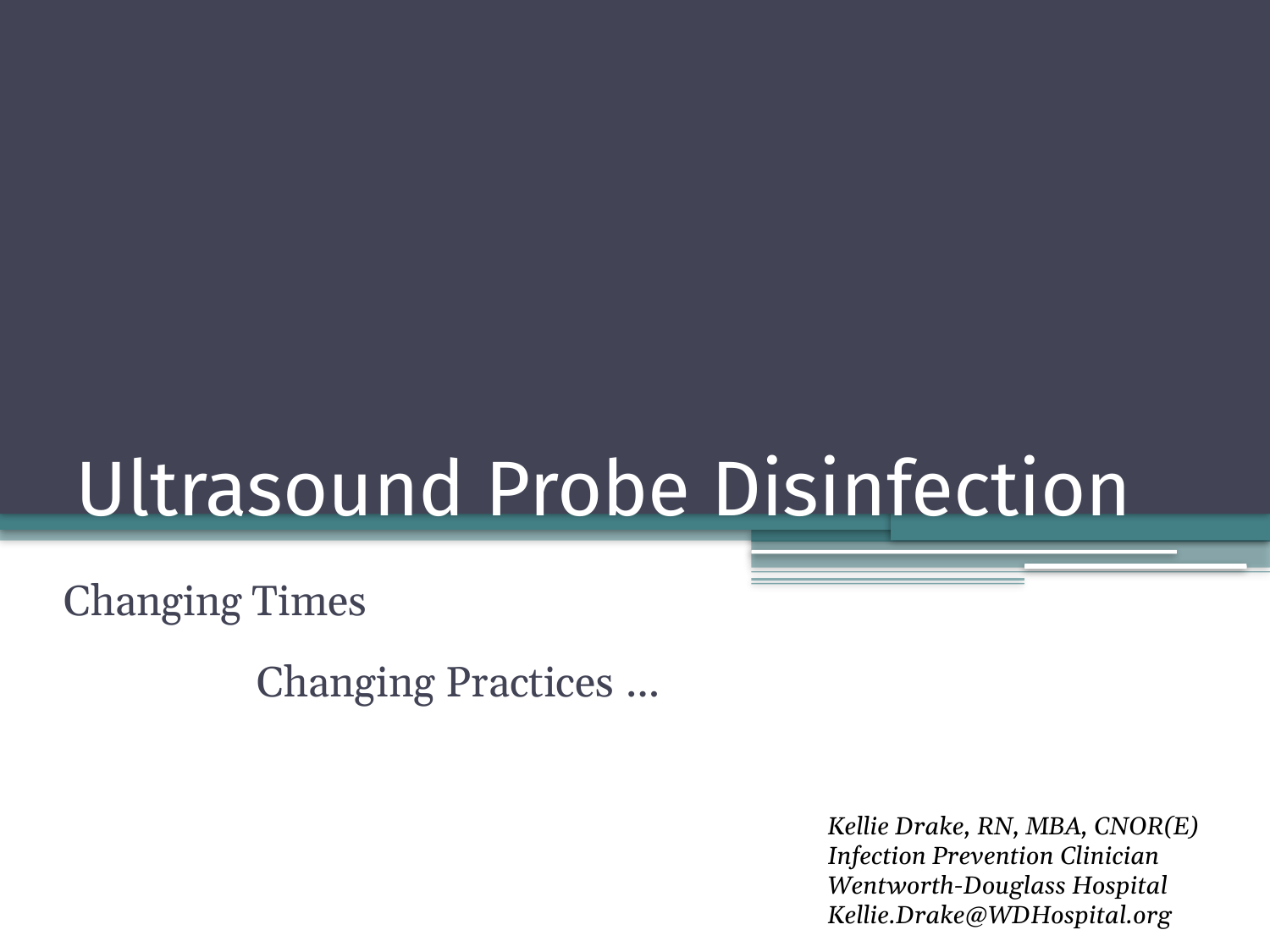

# Ultrasound Probe Disinfection
Changing Times
                   Changing Practices …
Kellie Drake, RN, MBA, CNOR(E)
Infection Prevention Clinician
Wentworth-Douglass Hospital
Kellie.Drake@WDHospital.org